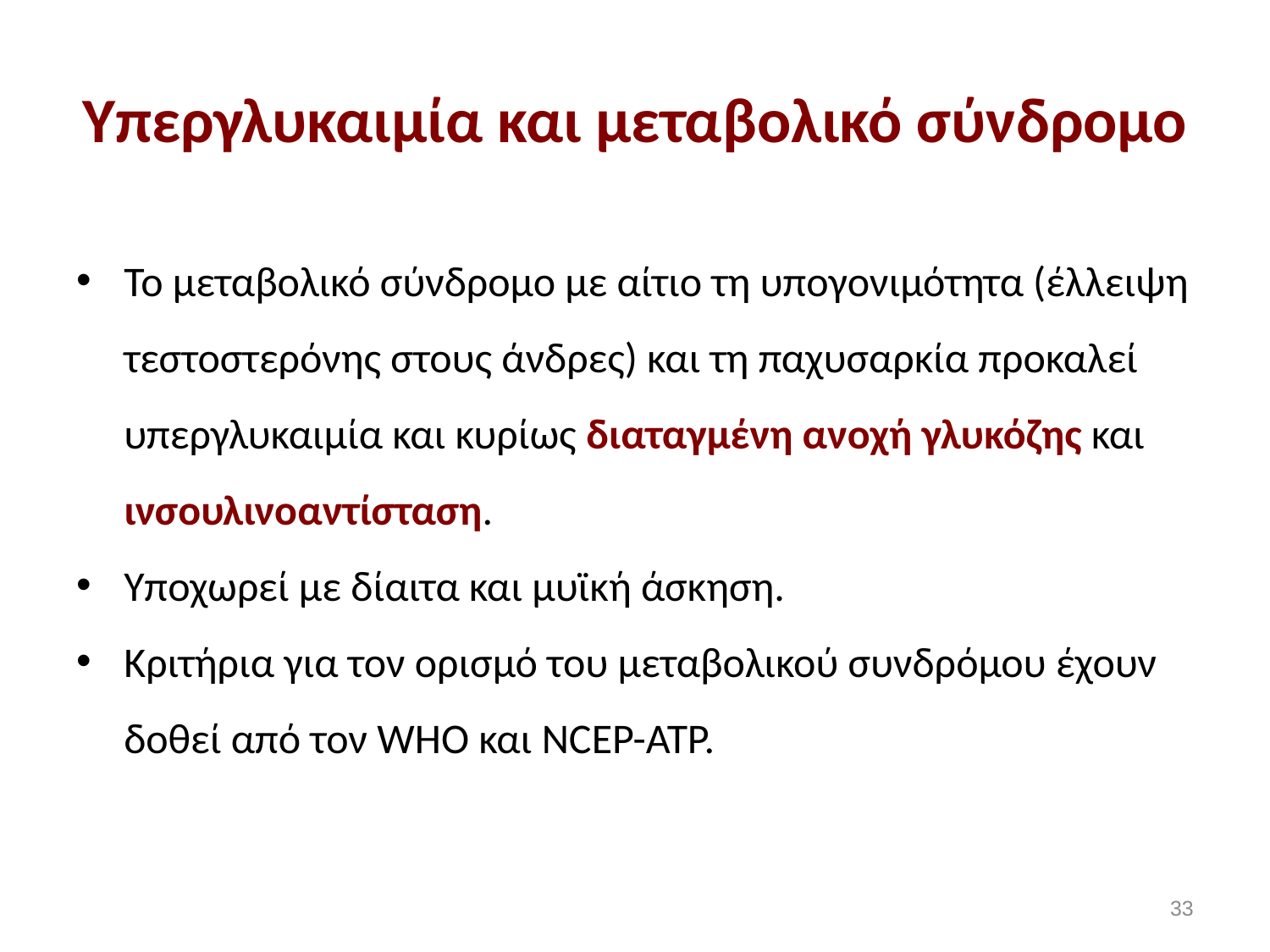

# Υπεργλυκαιμία και μεταβολικό σύνδρομο
Το μεταβολικό σύνδρομο με αίτιο τη υπογονιμότητα (έλλειψη τεστοστερόνης στους άνδρες) και τη παχυσαρκία προκαλεί υπεργλυκαιμία και κυρίως διαταγμένη ανοχή γλυκόζης και ινσουλινοαντίσταση.
Υποχωρεί με δίαιτα και μυϊκή άσκηση.
Κριτήρια για τον ορισμό του μεταβολικού συνδρόμου έχουν δοθεί από τον WHO και NCEP-ATP.
33